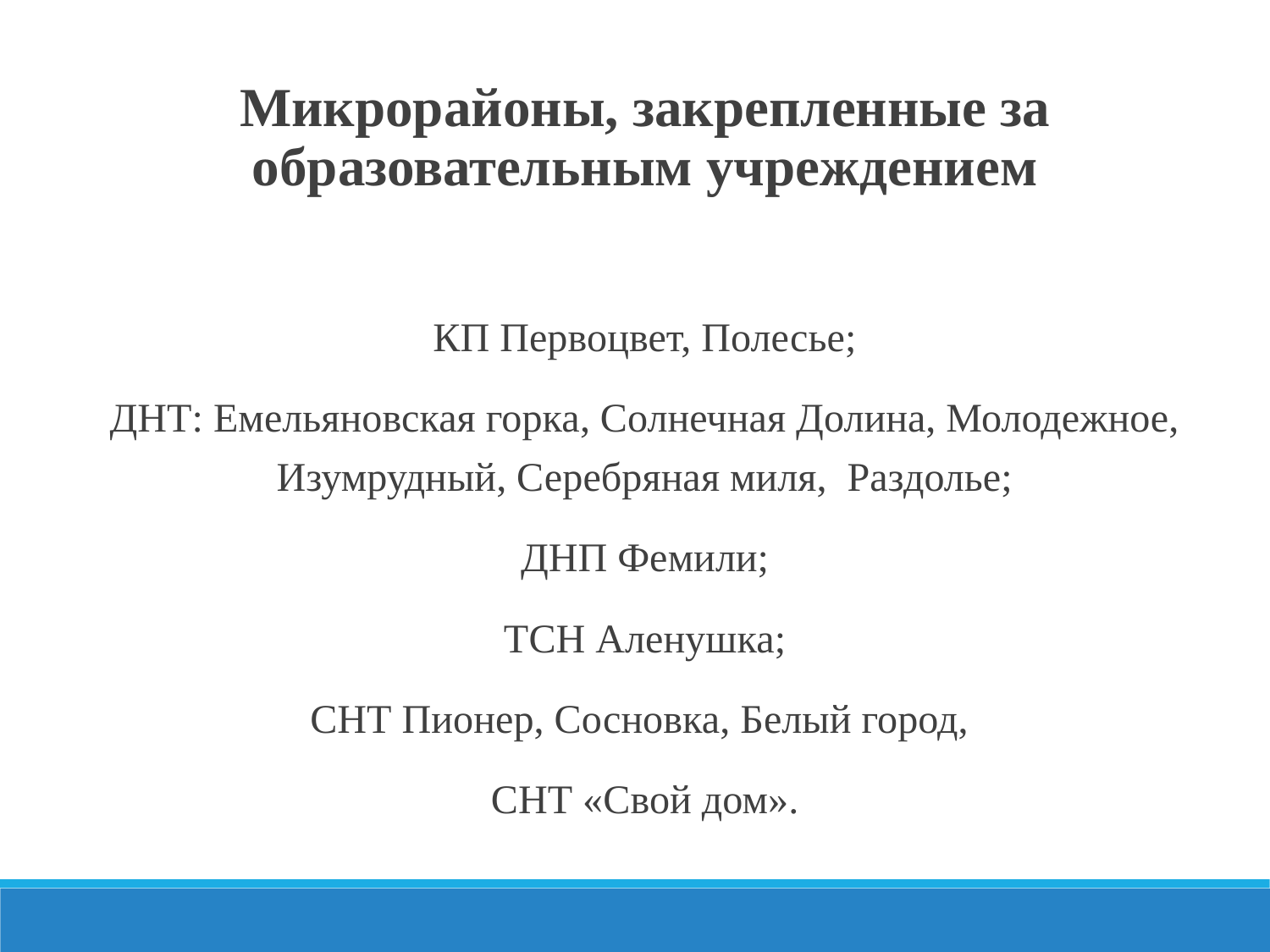

Микрорайоны, закрепленные за образовательным учреждением

КП Первоцвет, Полесье;
ДНТ: Емельяновская горка, Солнечная Долина, Молодежное, Изумрудный, Серебряная миля,  Раздолье;
ДНП Фемили;
ТСН Аленушка;
СНТ Пионер, Сосновка, Белый город,
СНТ «Свой дом».